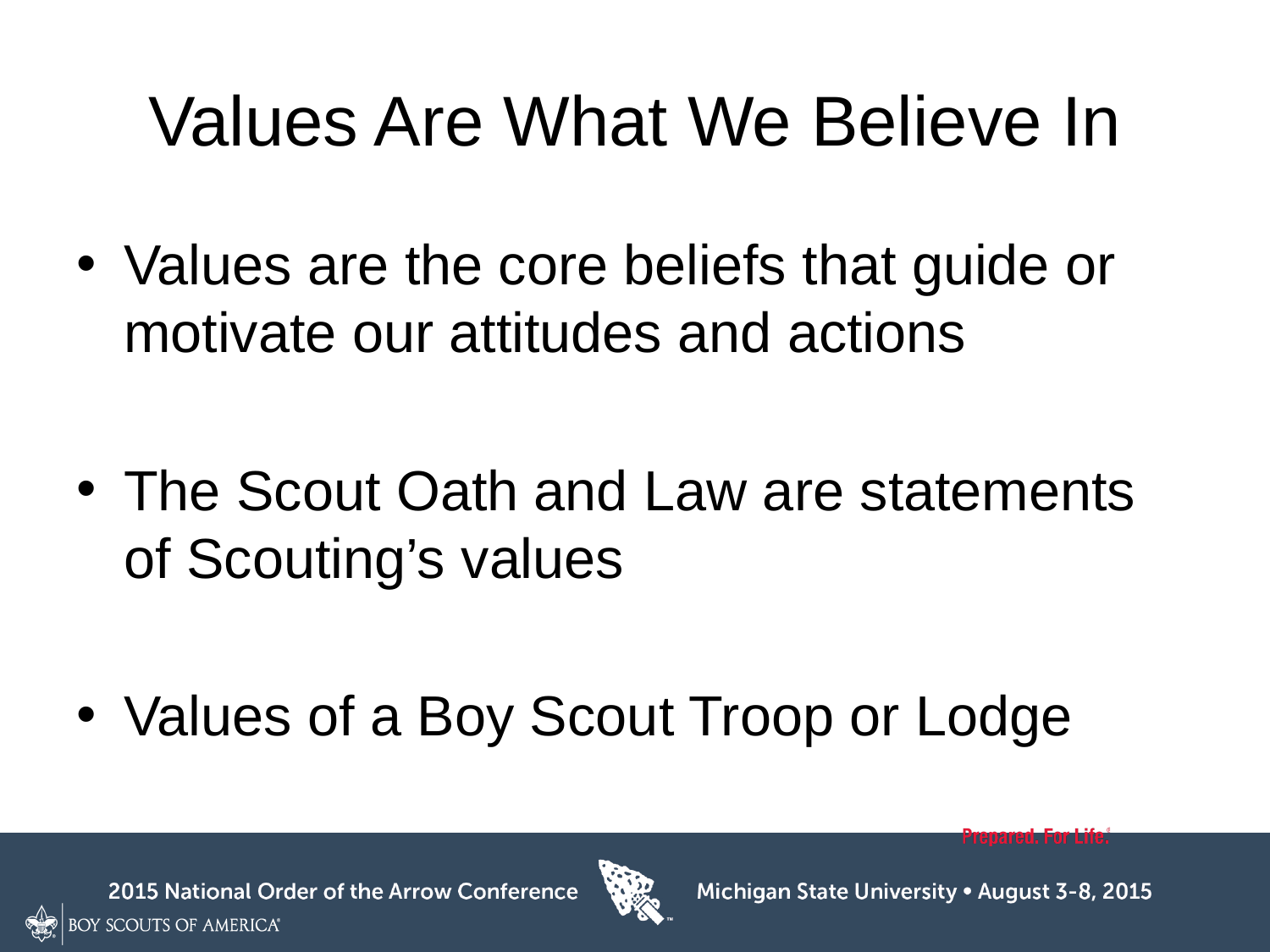

# Values Are What We Believe In
Values are the core beliefs that guide or motivate our attitudes and actions

The Scout Oath and Law are statements of Scouting’s values

Values of a Boy Scout Troop or Lodge